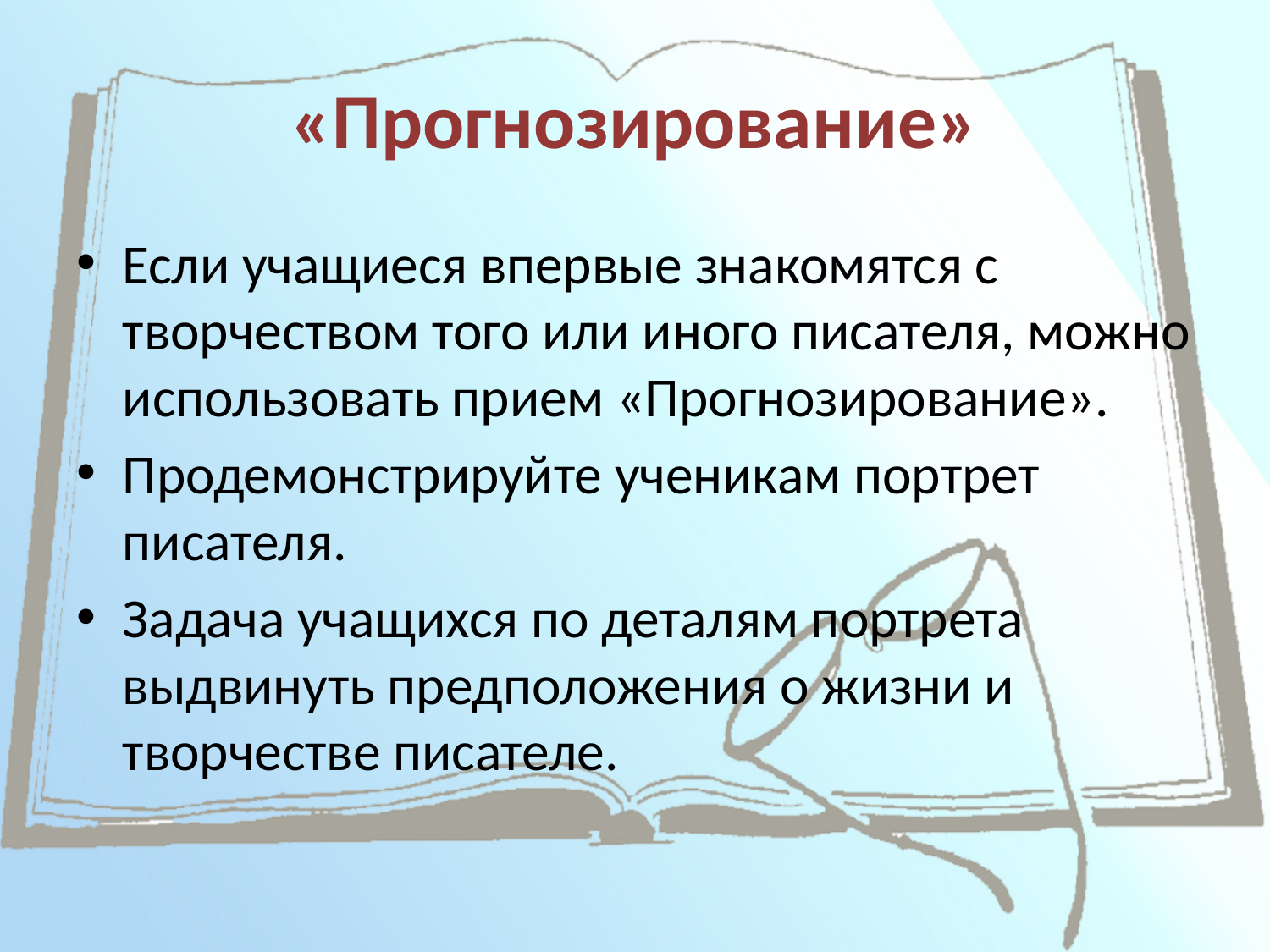

# «Прогнозирование»
Если учащиеся впервые знакомятся с творчеством того или иного писателя, можно использовать прием «Прогнозирование».
Продемонстрируйте ученикам портрет писателя.
Задача учащихся по деталям портрета выдвинуть предположения о жизни и творчестве писателе.